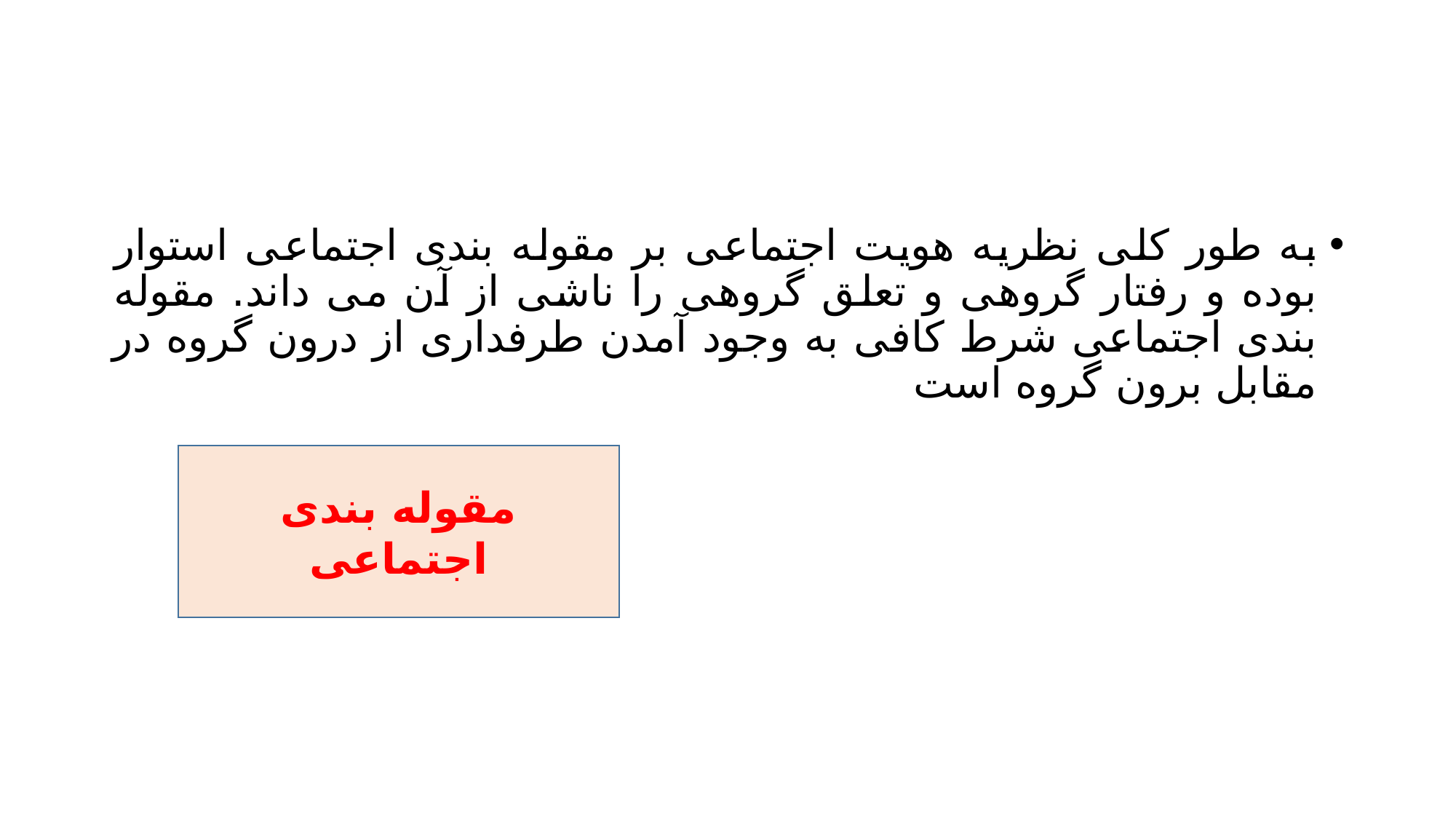

#
به طور کلی نظریه هویت اجتماعی بر مقوله بندی اجتماعی استوار بوده و رفتار گروهی و تعلق گروهی را ناشی از آن می داند. مقوله بندی اجتماعی شرط کافی به وجود آمدن طرفداری از درون گروه در مقابل برون گروه است
مقوله بندی اجتماعی